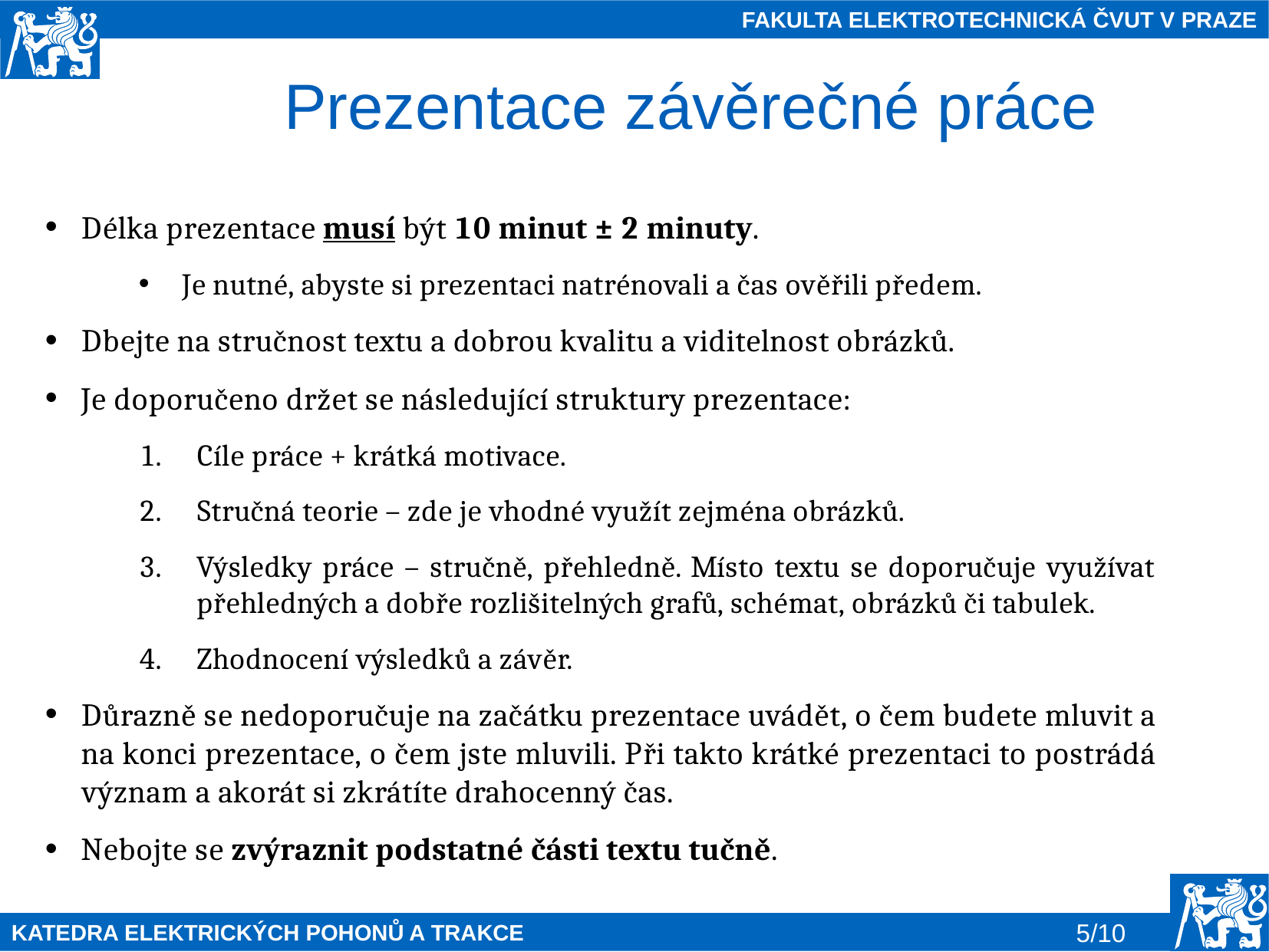

# Prezentace závěrečné práce
Délka prezentace musí být 10 minut ± 2 minuty.
Je nutné, abyste si prezentaci natrénovali a čas ověřili předem.
Dbejte na stručnost textu a dobrou kvalitu a viditelnost obrázků.
Je doporučeno držet se následující struktury prezentace:
Cíle práce + krátká motivace.
Stručná teorie – zde je vhodné využít zejména obrázků.
Výsledky práce – stručně, přehledně. Místo textu se doporučuje využívat přehledných a dobře rozlišitelných grafů, schémat, obrázků či tabulek.
Zhodnocení výsledků a závěr.
Důrazně se nedoporučuje na začátku prezentace uvádět, o čem budete mluvit a na konci prezentace, o čem jste mluvili. Při takto krátké prezentaci to postrádá význam a akorát si zkrátíte drahocenný čas.
Nebojte se zvýraznit podstatné části textu tučně.